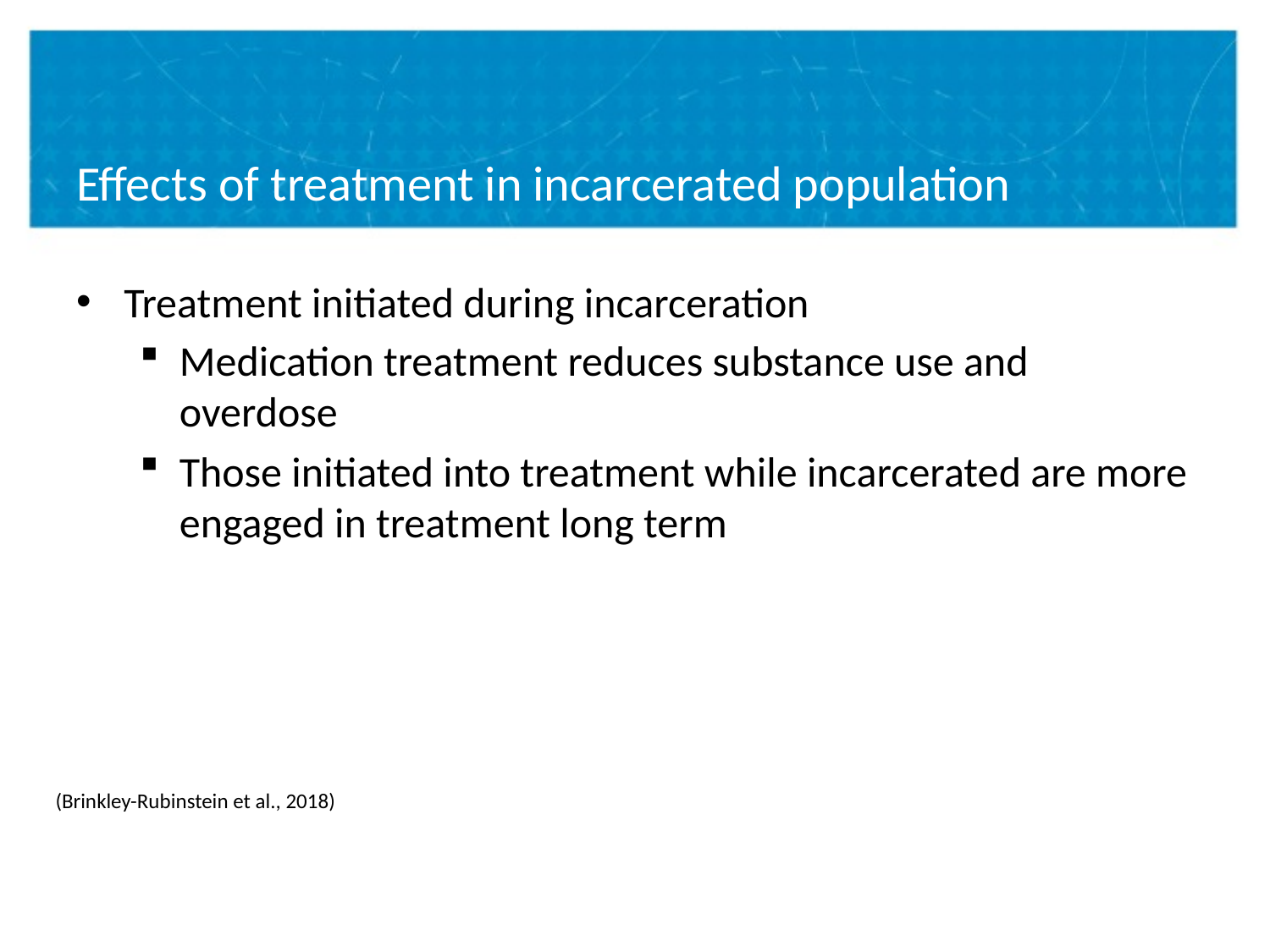

# Effects of treatment in incarcerated population
Treatment initiated during incarceration
Medication treatment reduces substance use and overdose
Those initiated into treatment while incarcerated are more engaged in treatment long term

(Brinkley-Rubinstein et al., 2018)